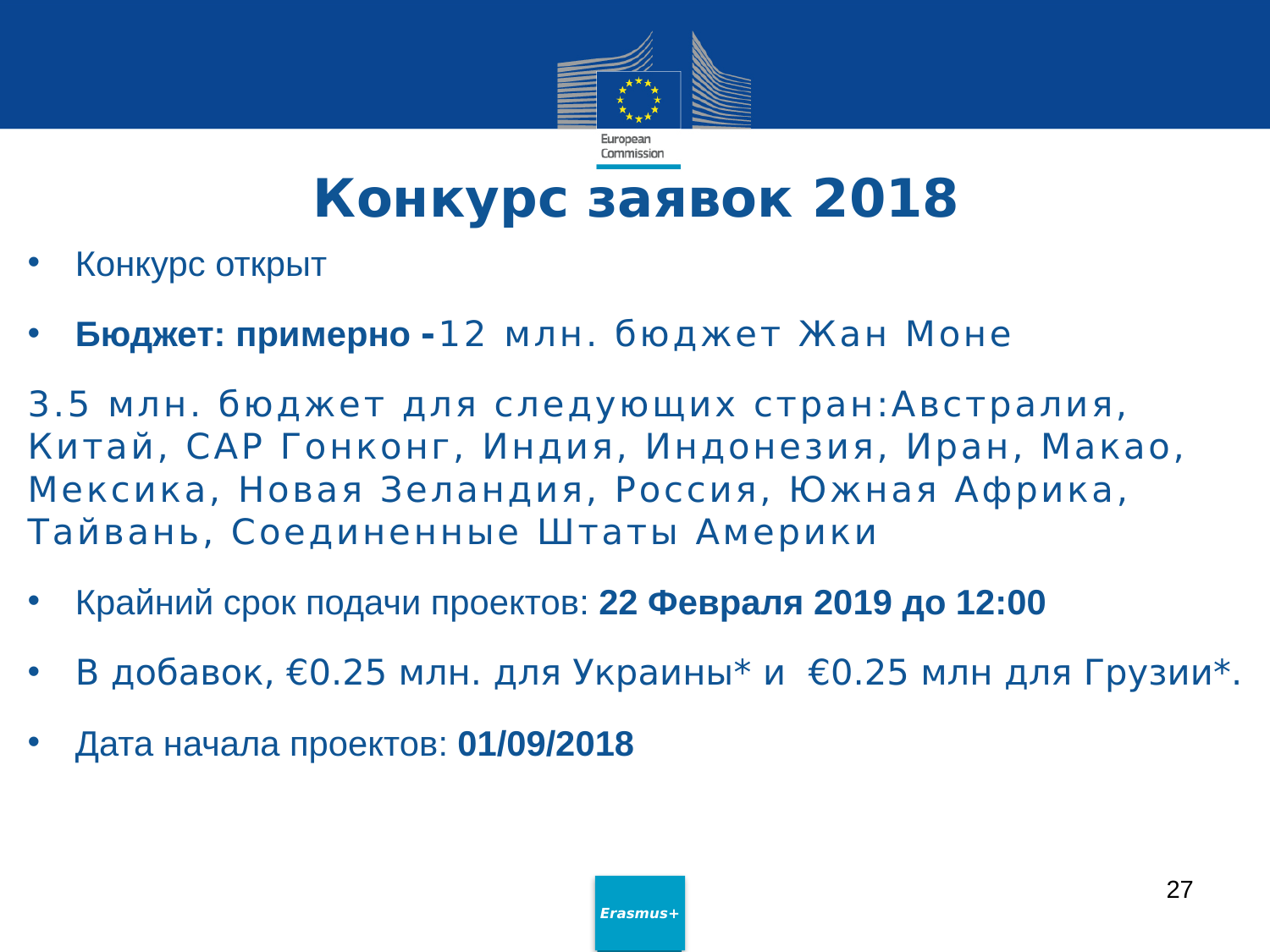

# Конкурс заявок 2018
Конкурс открыт
Бюджет: примерно -12 млн. бюджет Жан Моне
3.5 млн. бюджет для следующих стран:Австралия, Китай, САР Гонконг, Индия, Индонезия, Иран, Макао, Мексика, Новая Зеландия, Россия, Южная Африка, Тайвань, Соединенные Штаты Америки
Крайний срок подачи проектов: 22 Февраля 2019 до 12:00
В добавок, €0.25 млн. для Украины* и  €0.25 млн для Грузии*.
Дата начала проектов: 01/09/2018

27